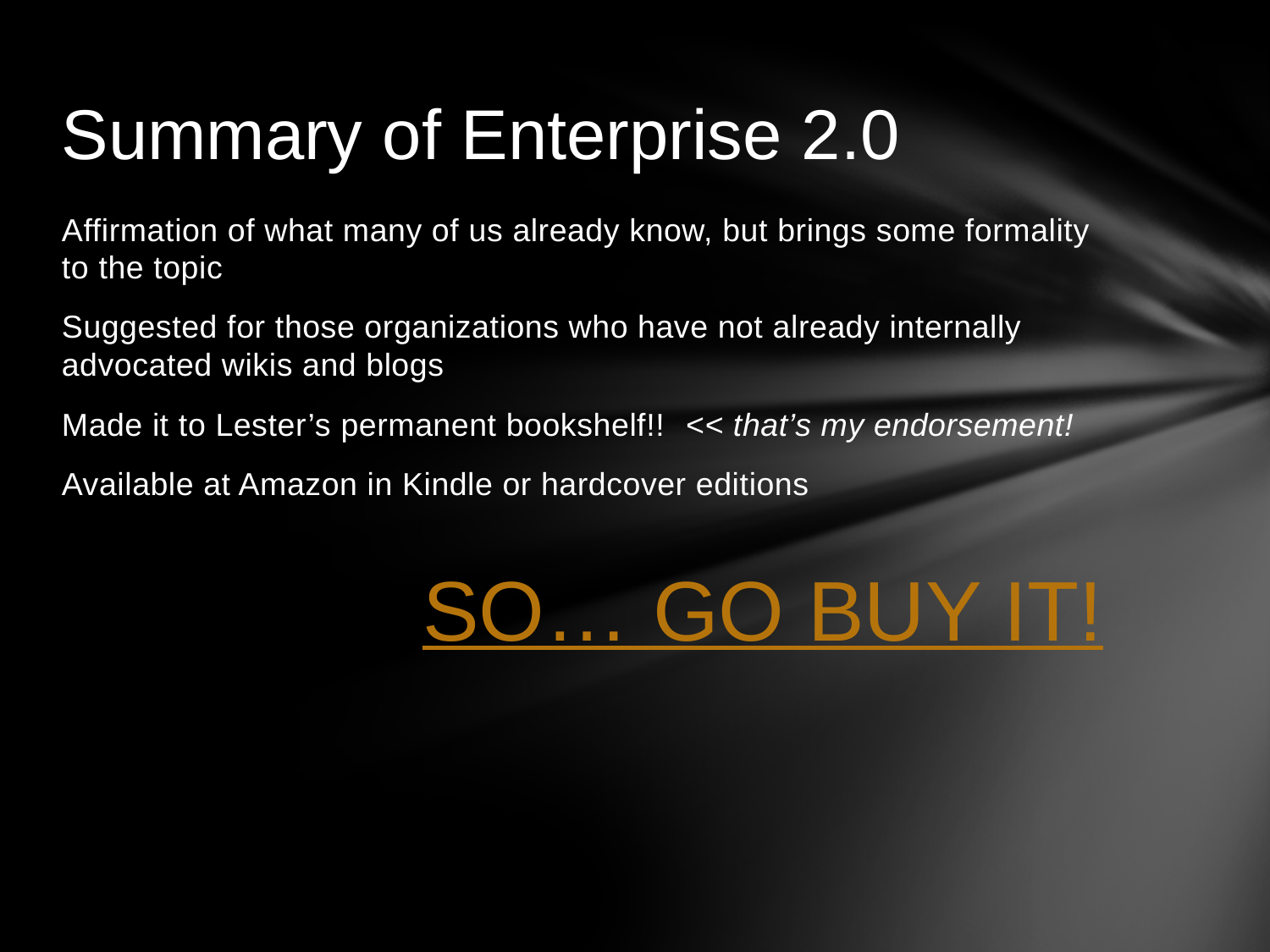

# Summary of Enterprise 2.0
Affirmation of what many of us already know, but brings some formality to the topic
Suggested for those organizations who have not already internally advocated wikis and blogs
Made it to Lester’s permanent bookshelf!!  << that’s my endorsement!
Available at Amazon in Kindle or hardcover editions

SO… GO BUY IT!